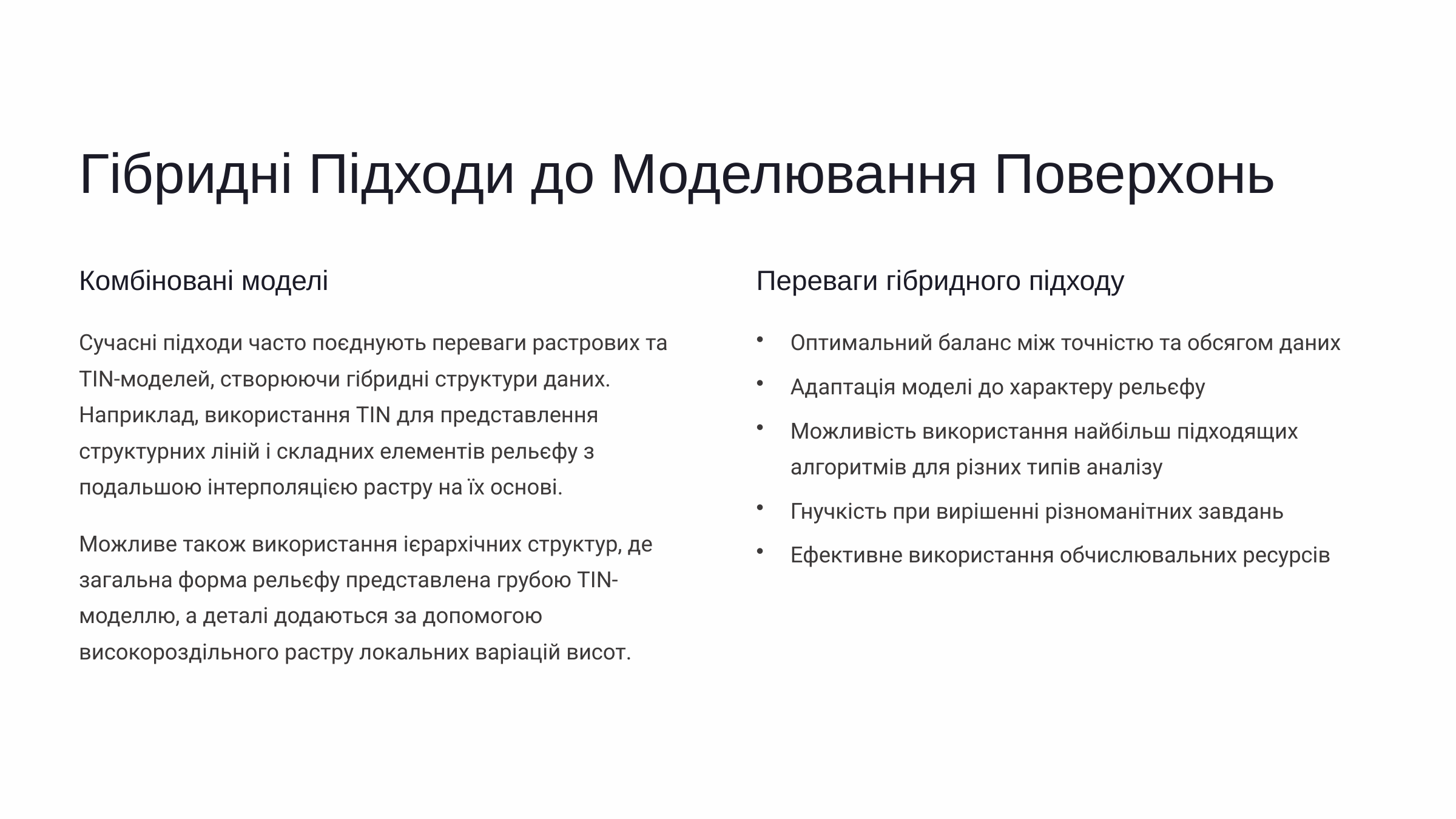

Гібридні Підходи до Моделювання Поверхонь
Комбіновані моделі
Переваги гібридного підходу
Сучасні підходи часто поєднують переваги растрових та TIN-моделей, створюючи гібридні структури даних. Наприклад, використання TIN для представлення структурних ліній і складних елементів рельєфу з подальшою інтерполяцією растру на їх основі.
Оптимальний баланс між точністю та обсягом даних
Адаптація моделі до характеру рельєфу
Можливість використання найбільш підходящих алгоритмів для різних типів аналізу
Гнучкість при вирішенні різноманітних завдань
Можливе також використання ієрархічних структур, де загальна форма рельєфу представлена грубою TIN-моделлю, а деталі додаються за допомогою високороздільного растру локальних варіацій висот.
Ефективне використання обчислювальних ресурсів